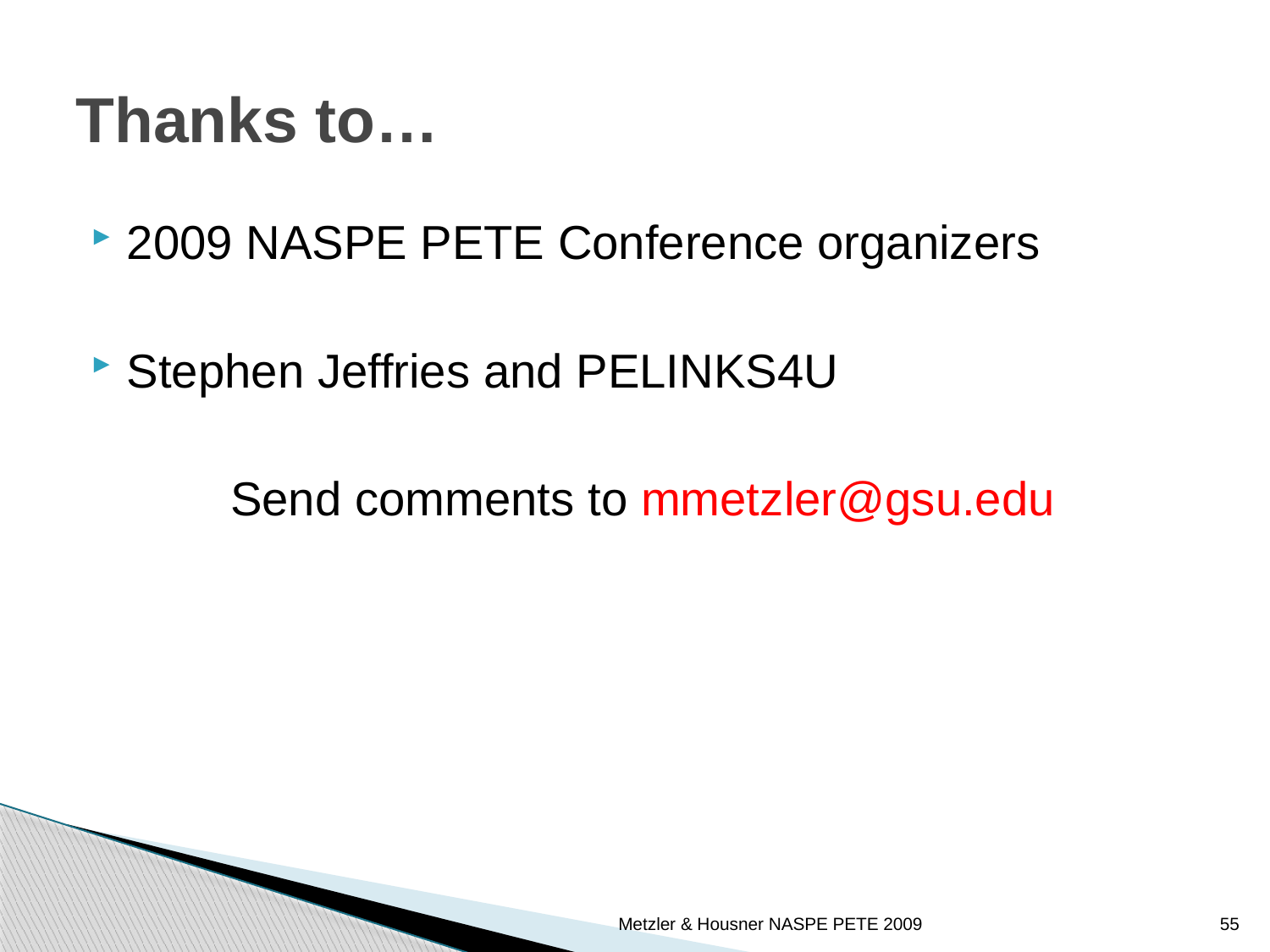

# Thanks to…
2009 NASPE PETE Conference organizers

Stephen Jeffries and PELINKS4U

Send comments to mmetzler@gsu.edu

Metzler & Housner NASPE PETE 2009
55